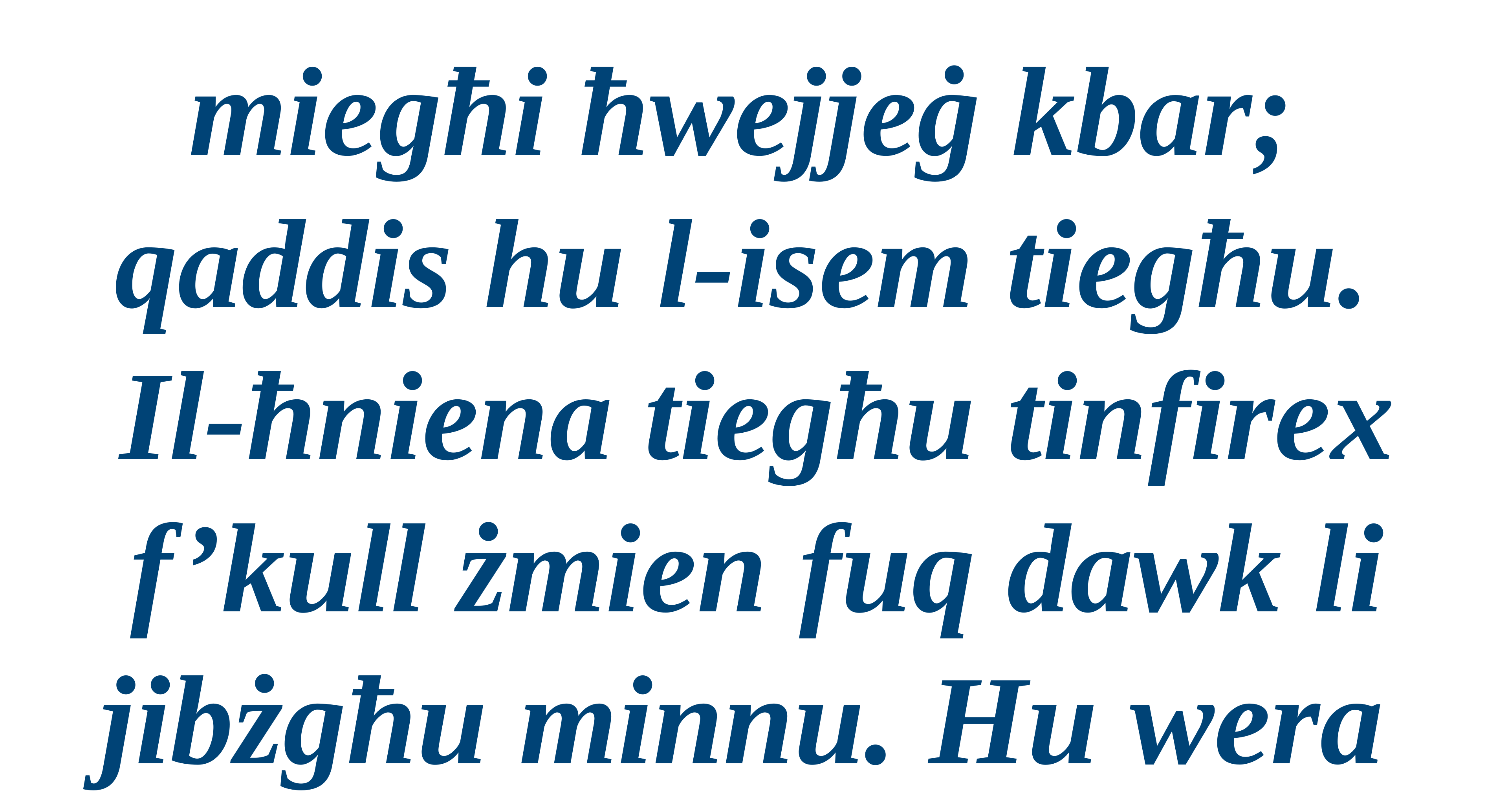

miegħi ħwejjeġ kbar;
qaddis hu l-isem tiegħu.
Il-ħniena tiegħu tinfirex f’kull żmien fuq dawk li jibżgħu minnu. Hu wera